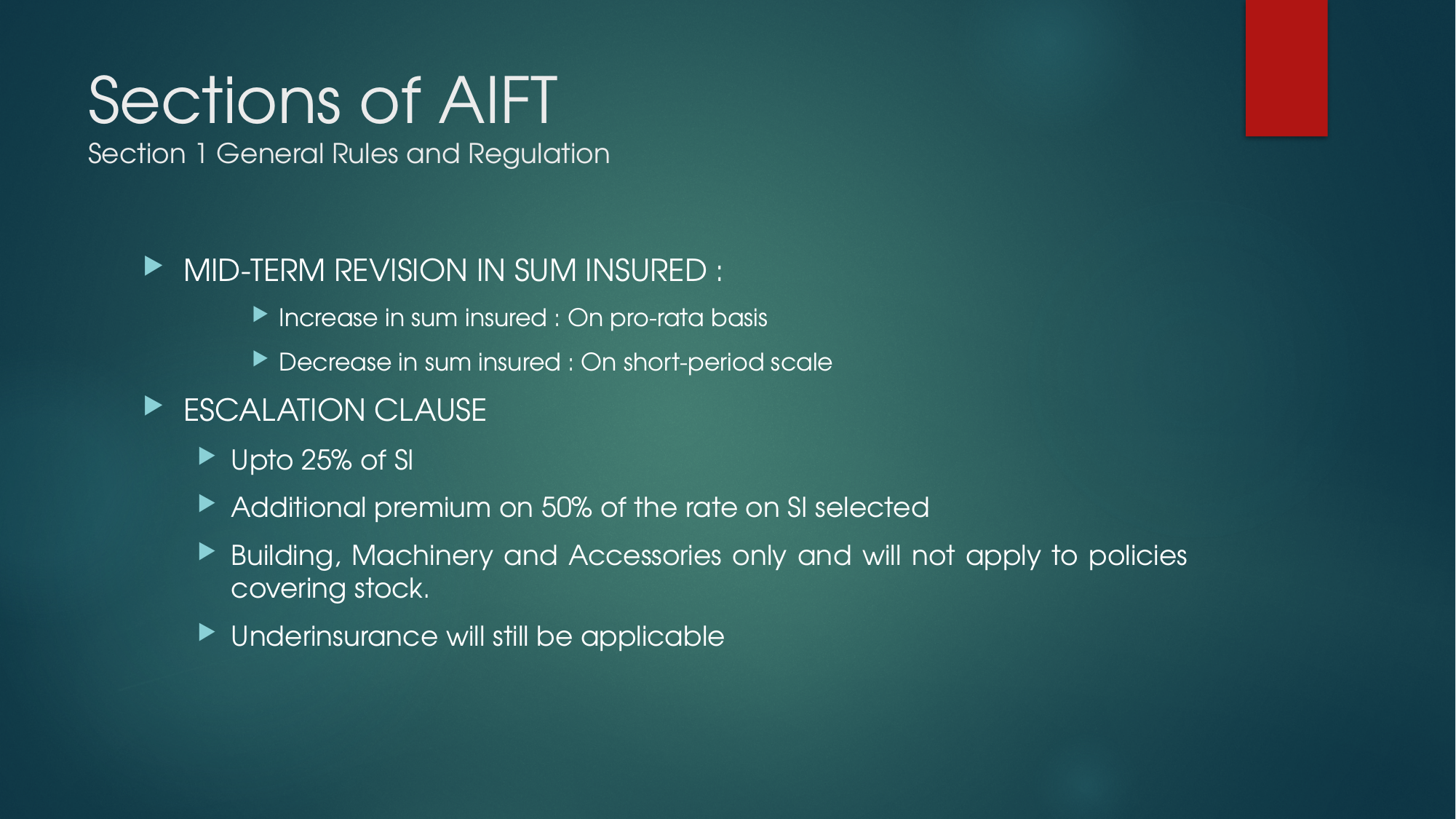

# Sections of AIFT Section 1 General Rules and Regulation
MID-TERM REVISION IN SUM INSURED :
Increase in sum insured : On pro-rata basis
Decrease in sum insured : On short-period scale
ESCALATION CLAUSE
Upto 25% of SI
Additional premium on 50% of the rate on SI selected
Building, Machinery and Accessories only and will not apply to policies covering stock.
Underinsurance will still be applicable